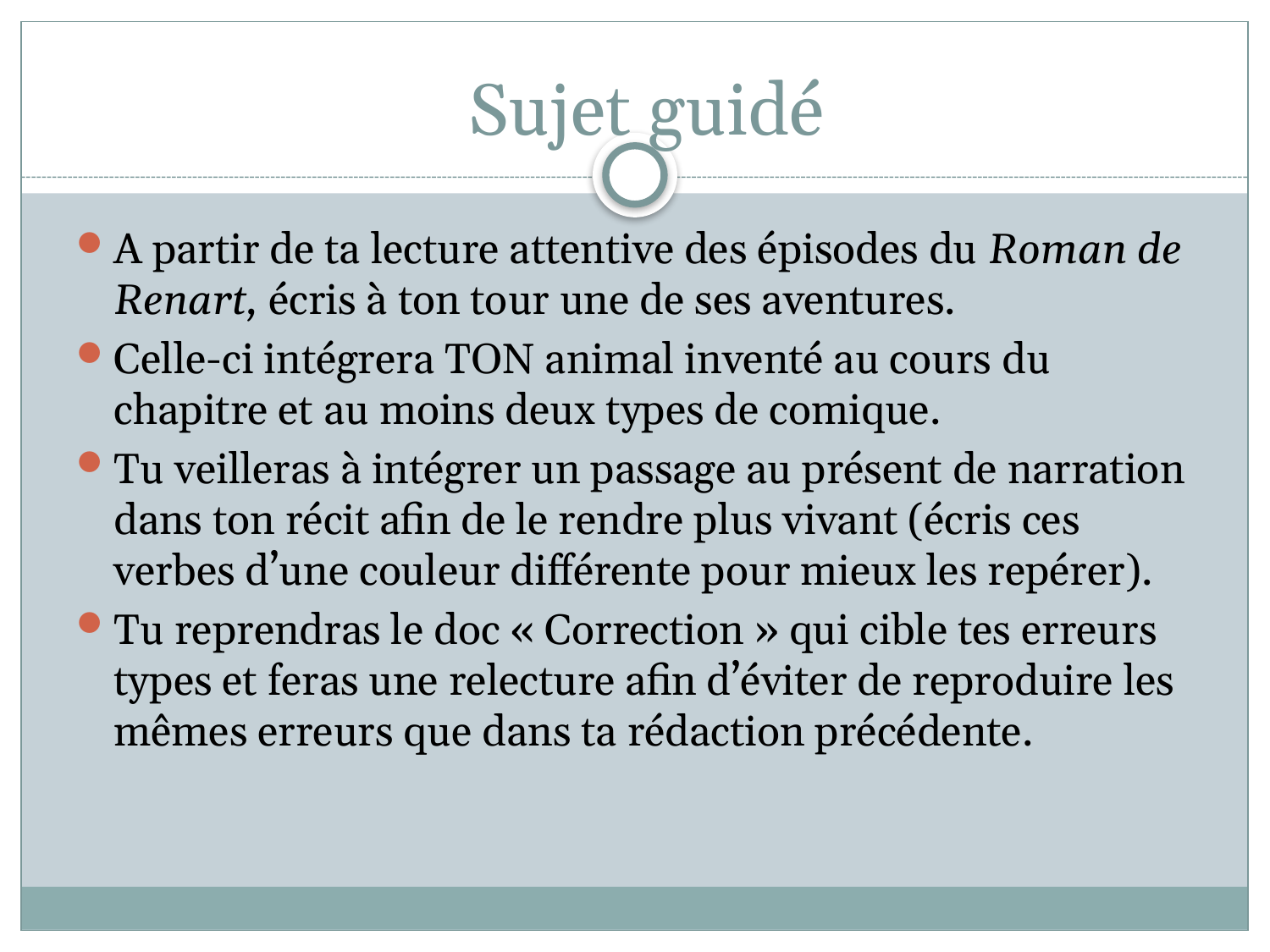

# Sujet guidé

A partir de ta lecture attentive des épisodes du Roman de Renart, écris à ton tour une de ses aventures.
Celle-ci intégrera TON animal inventé au cours du chapitre et au moins deux types de comique.
Tu veilleras à intégrer un passage au présent de narration dans ton récit afin de le rendre plus vivant (écris ces verbes d’une couleur différente pour mieux les repérer).
Tu reprendras le doc « Correction » qui cible tes erreurs types et feras une relecture afin d’éviter de reproduire les mêmes erreurs que dans ta rédaction précédente.